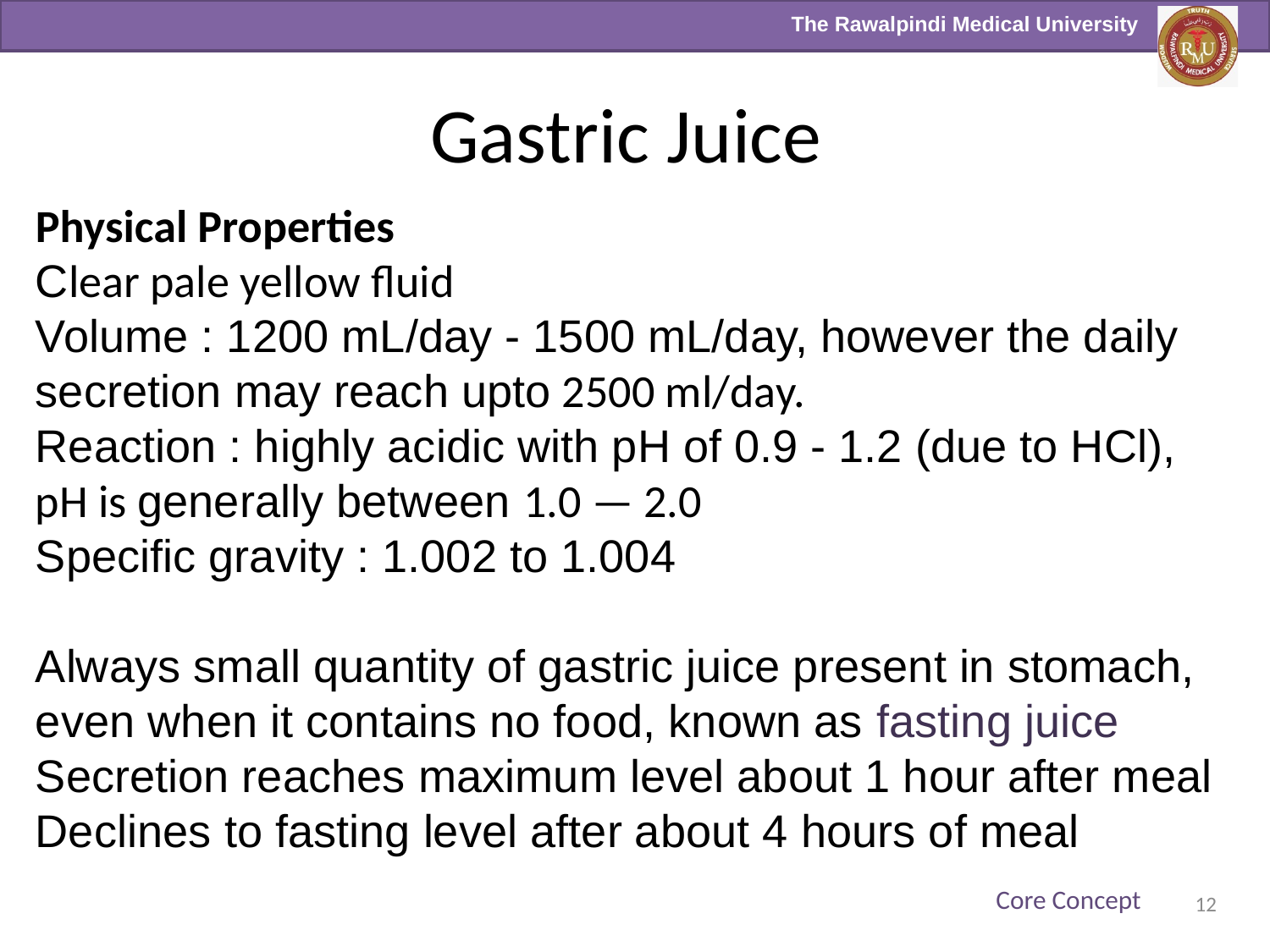

# Gastric Juice
Physical Properties
Clear pale yellow fluid
Volume : 1200 mL/day - 1500 mL/day, however the daily secretion may reach upto 2500 ml/day.
Reaction : highly acidic with pH of 0.9 - 1.2 (due to HCl), pH is generally between 1.0 — 2.0
Specific gravity : 1.002 to 1.004

Always small quantity of gastric juice present in stomach, even when it contains no food, known as fasting juice
Secretion reaches maximum level about 1 hour after meal
Declines to fasting level after about 4 hours of meal

12
Core Concept